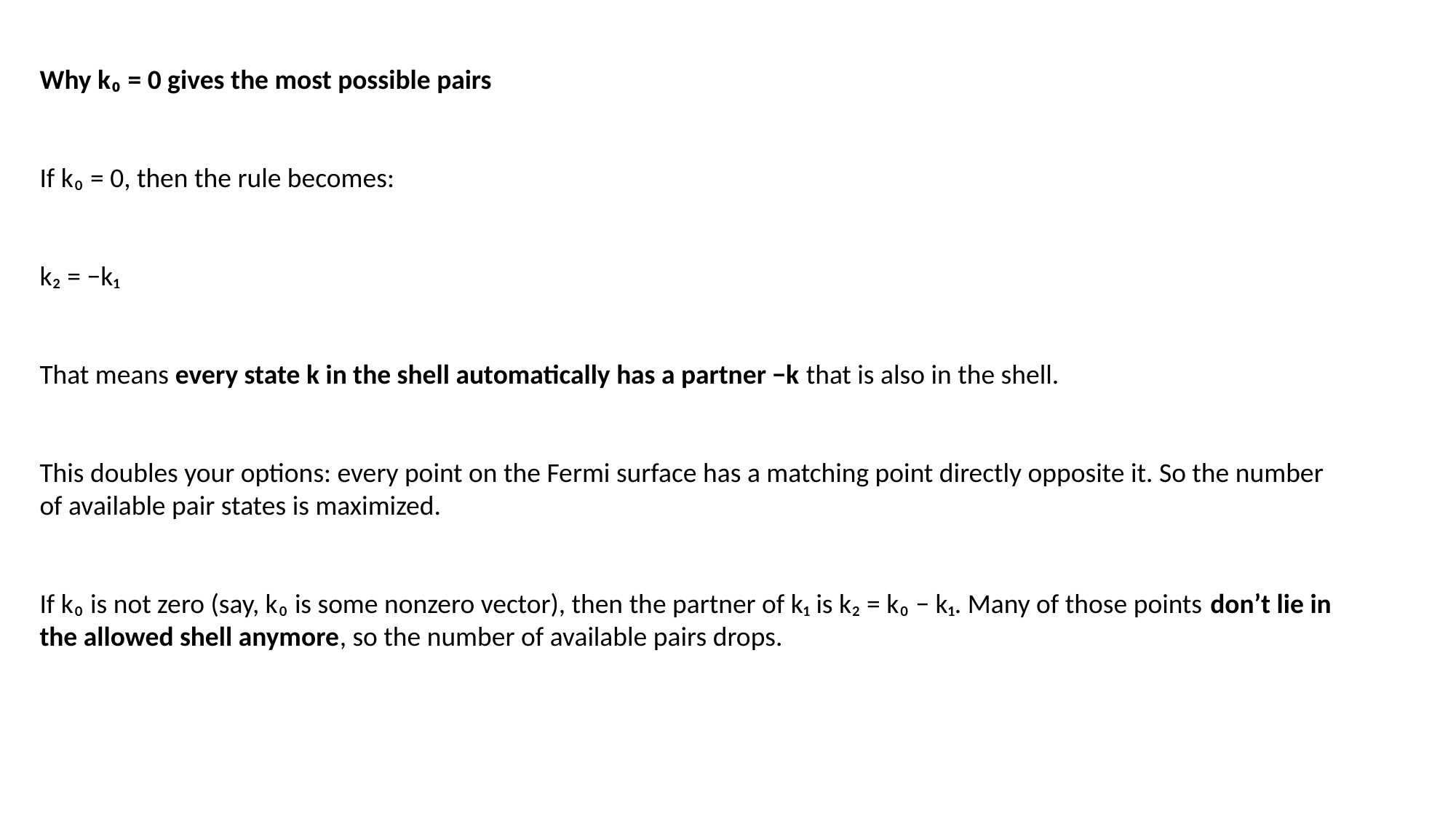

Why k₀ = 0 gives the most possible pairs

If k₀ = 0, then the rule becomes:

k₂ = −k₁

That means every state k in the shell automatically has a partner −k that is also in the shell.

This doubles your options: every point on the Fermi surface has a matching point directly opposite it. So the number of available pair states is maximized.

If k₀ is not zero (say, k₀ is some nonzero vector), then the partner of k₁ is k₂ = k₀ − k₁. Many of those points don’t lie in the allowed shell anymore, so the number of available pairs drops.